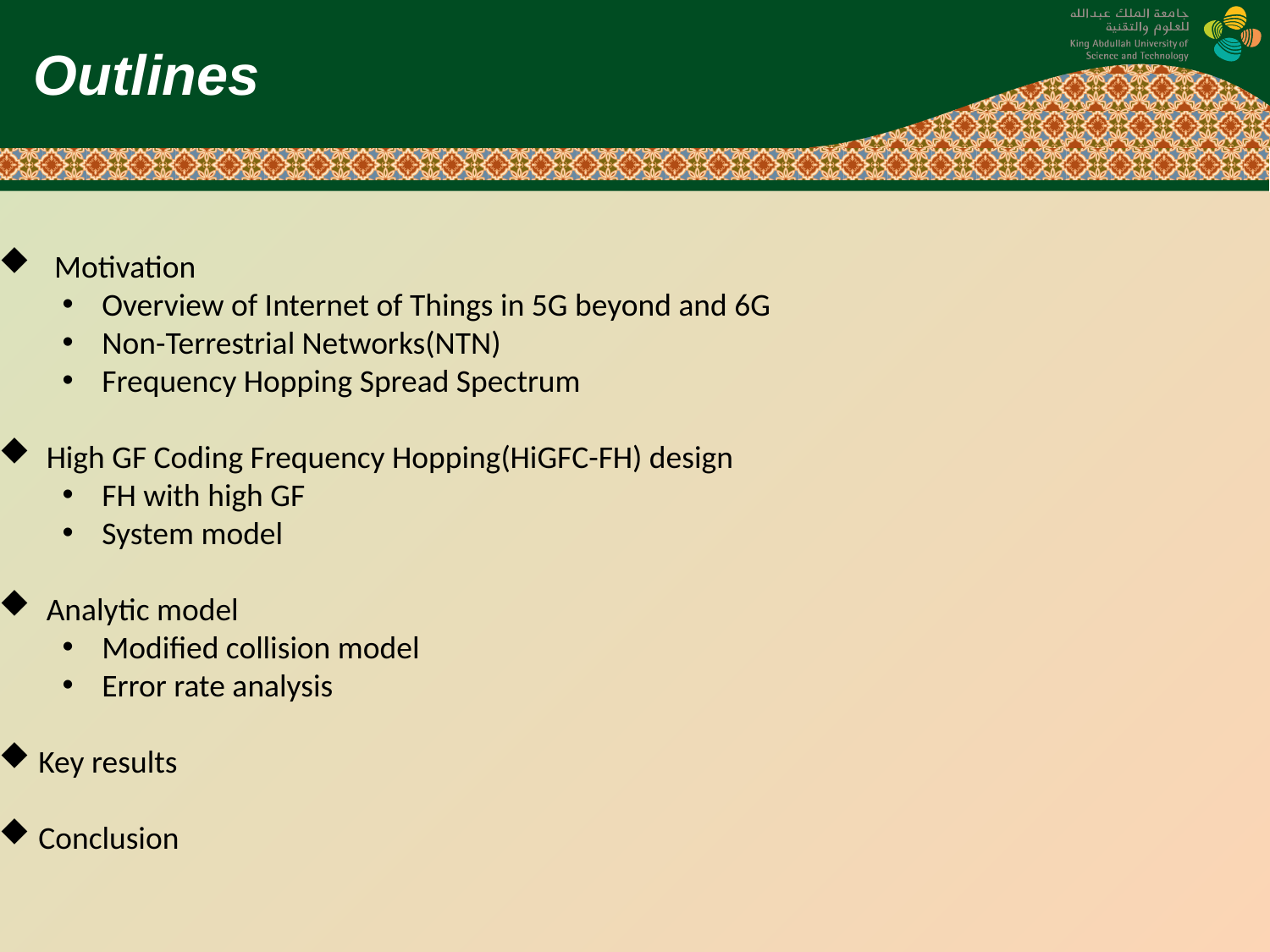

# Outlines
Motivation
Overview of Internet of Things in 5G beyond and 6G
Non-Terrestrial Networks(NTN)
Frequency Hopping Spread Spectrum

High GF Coding Frequency Hopping(HiGFC-FH) design
FH with high GF
System model

Analytic model
Modified collision model
Error rate analysis

Key results

Conclusion
2